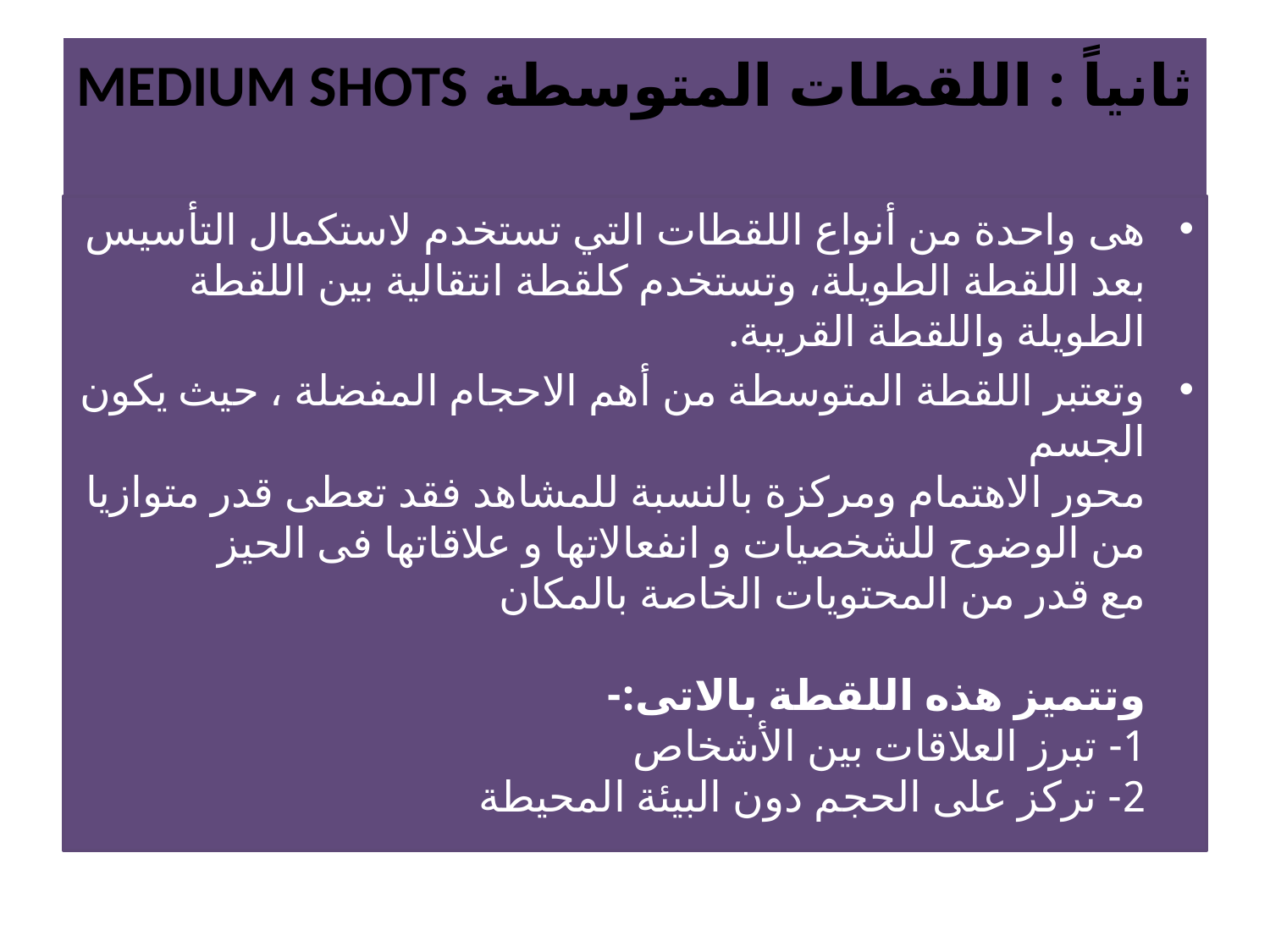

# ثانياً : اللقطات المتوسطة MEDIUM SHOTS
هى واحدة من أنواع اللقطات التي تستخدم لاستكمال التأسيس بعد اللقطة الطويلة، وتستخدم كلقطة انتقالية بين اللقطة الطويلة واللقطة القريبة.
وتعتبر اللقطة المتوسطة من أهم الاحجام المفضلة ، حيث يكون الجسم
محور الاهتمام ومركزة بالنسبة للمشاهد فقد تعطى قدر متوازيا من الوضوح للشخصيات و انفعالاتها و علاقاتها فى الحيز
مع قدر من المحتويات الخاصة بالمكان
وتتميز هذه اللقطة بالاتى:-
1- تبرز العلاقات بين الأشخاص
2- تركز على الحجم دون البيئة المحيطة